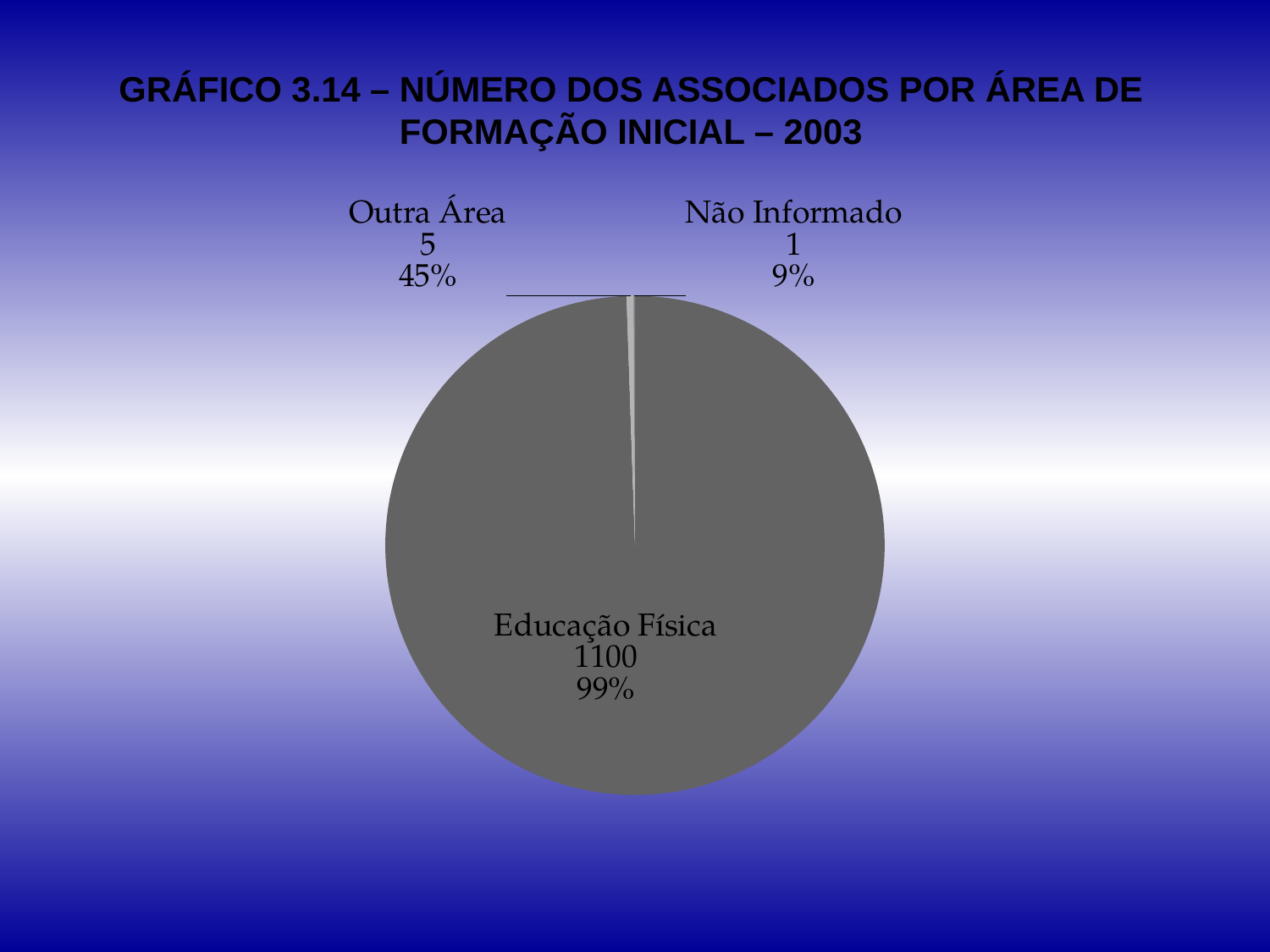

# GRÁFICO 3.14 – NÚMERO DOS ASSOCIADOS POR ÁREA DE FORMAÇÃO INICIAL – 2003

### Chart

| Category | N | % |
|---|---|---|
| Educação Física | 1100.0 | 0.9945750452079531 |
| Outra Área | 5.0 | 0.004520795660036167 |
| Não Informado | 1.0 | 0.0009041591320072332 |